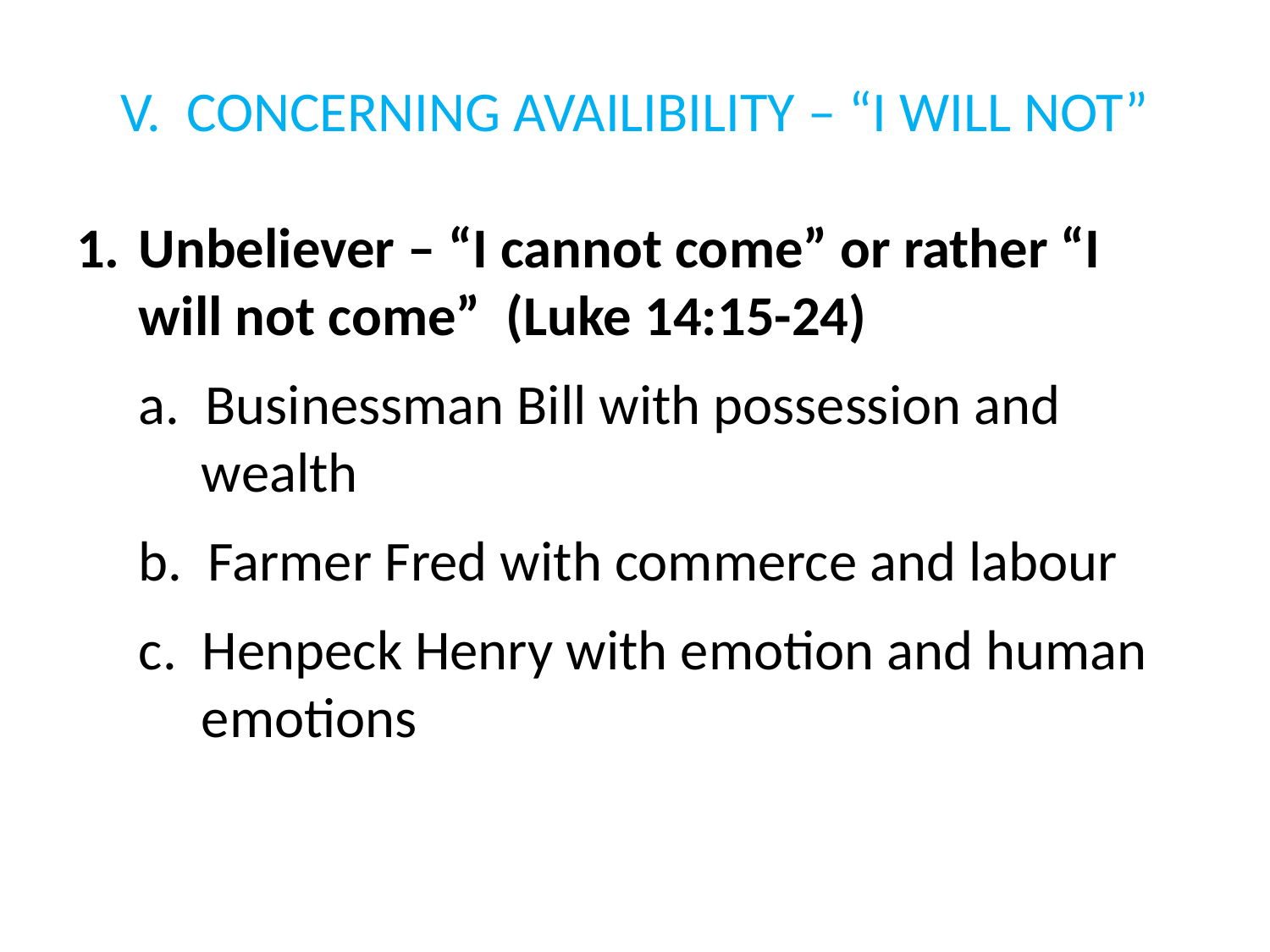

# V.  CONCERNING AVAILIBILITY – “I WILL NOT”
1.	Unbeliever – “I cannot come” or rather “I will not come”  (Luke 14:15-24)
a.  Businessman Bill with possession and wealth
b.  Farmer Fred with commerce and labour
c.  Henpeck Henry with emotion and human emotions